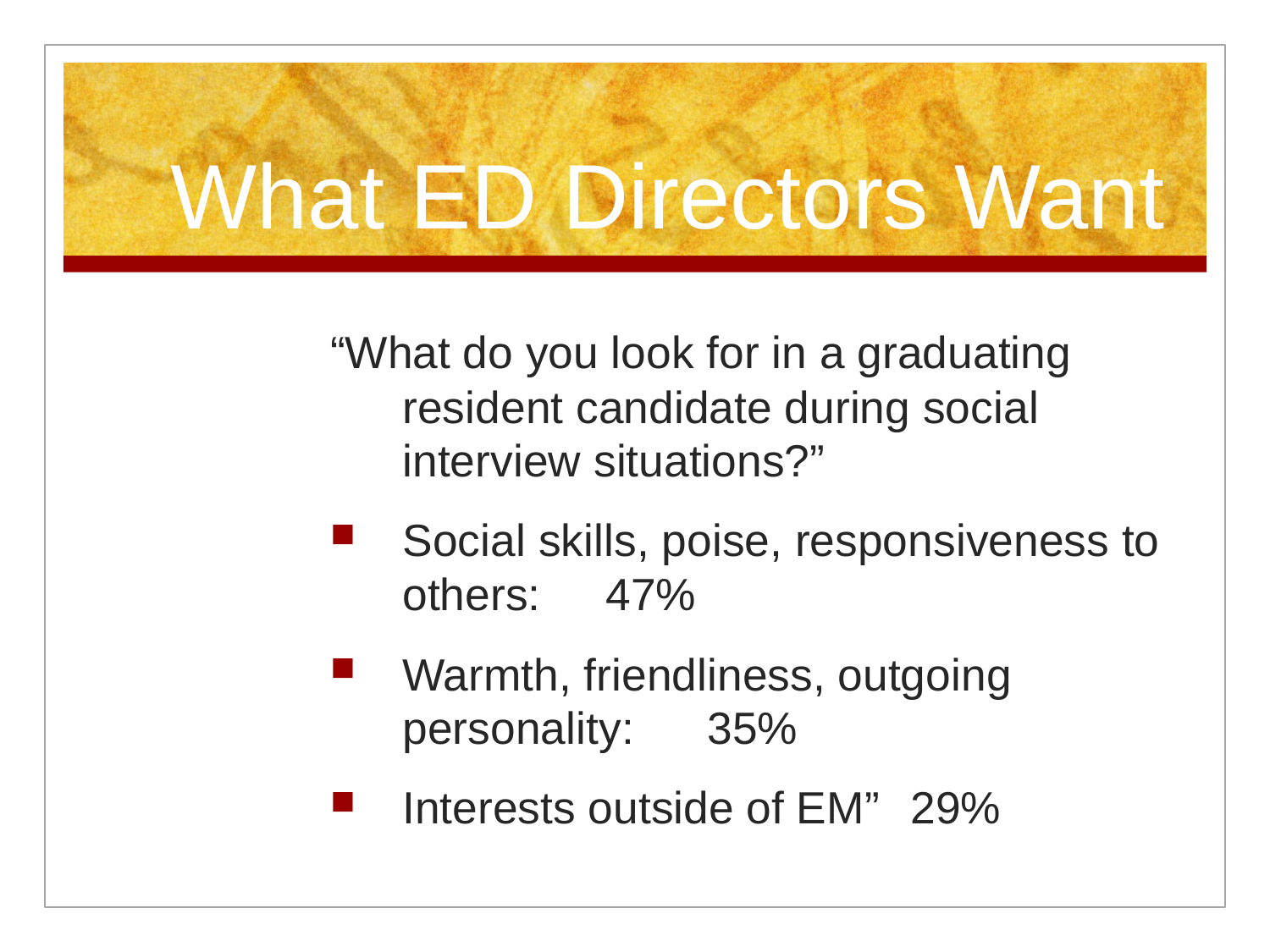

# What ED Directors Want
“What do you look for in a graduating resident candidate during social interview situations?”
Social skills, poise, responsiveness to others: 					47%
Warmth, friendliness, outgoing personality: 					35%
Interests outside of EM” 		29%